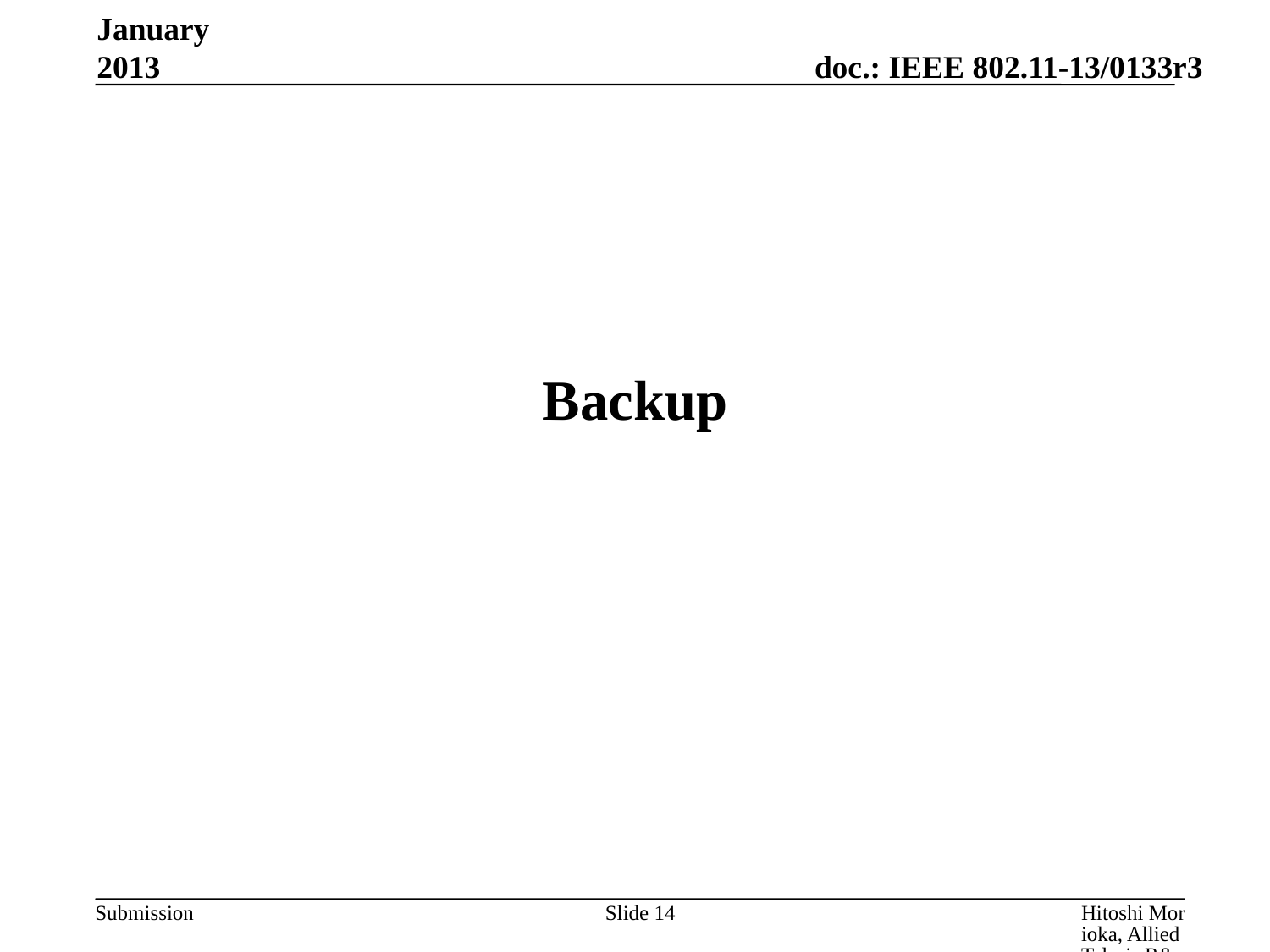

January 2013
# Backup

Slide 14
Hitoshi Morioka, Allied Telesis R&D Center